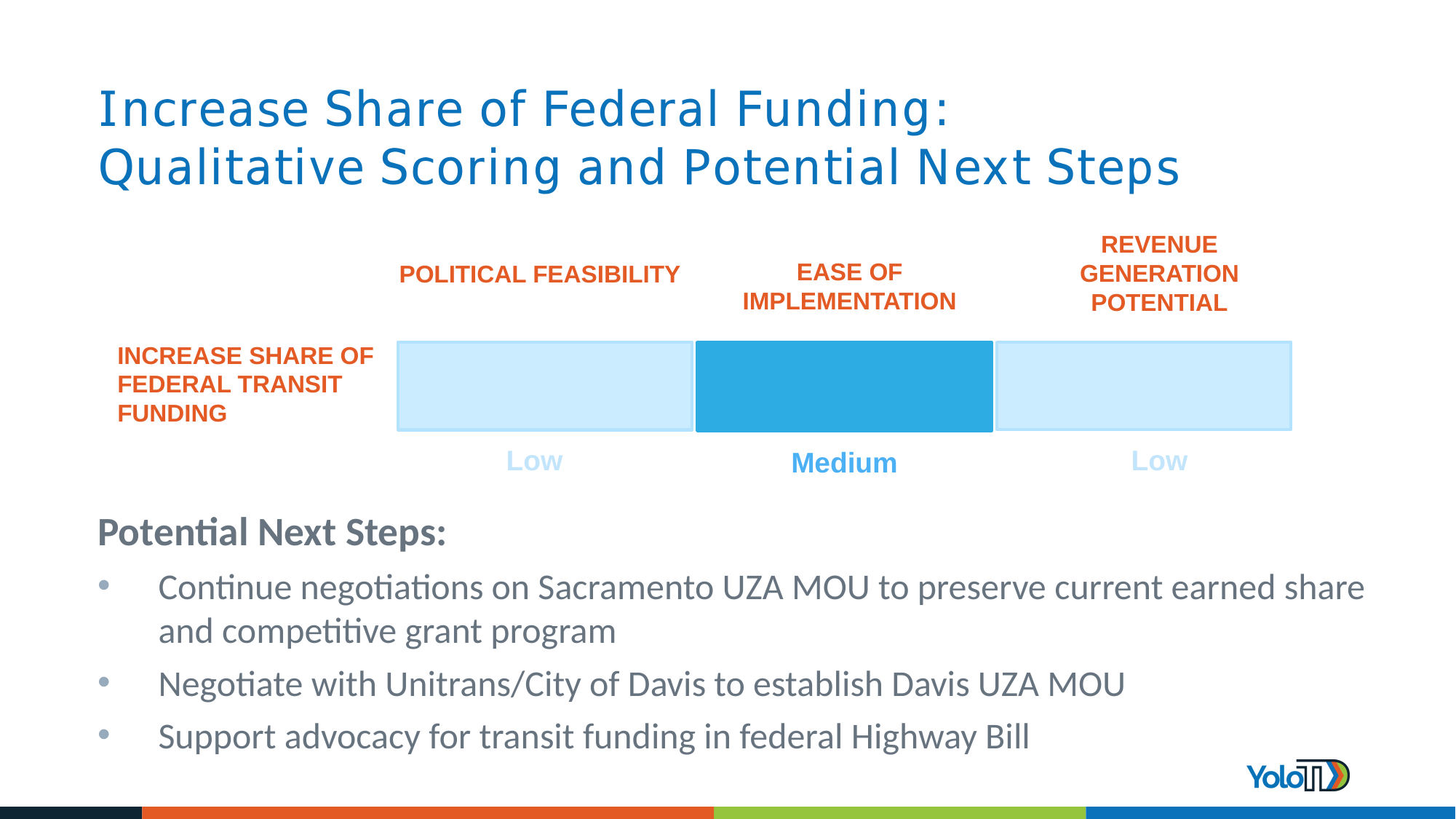

# Increase Share of Federal Funding: Qualitative Scoring and Potential Next Steps
REVENUE GENERATION POTENTIAL
EASE OF IMPLEMENTATION
POLITICAL FEASIBILITY
INCREASE SHARE OF FEDERAL TRANSIT FUNDING

Low
Medium
Low
Potential Next Steps:
Continue negotiations on Sacramento UZA MOU to preserve current earned share and competitive grant program
Negotiate with Unitrans/City of Davis to establish Davis UZA MOU
Support advocacy for transit funding in federal Highway Bill